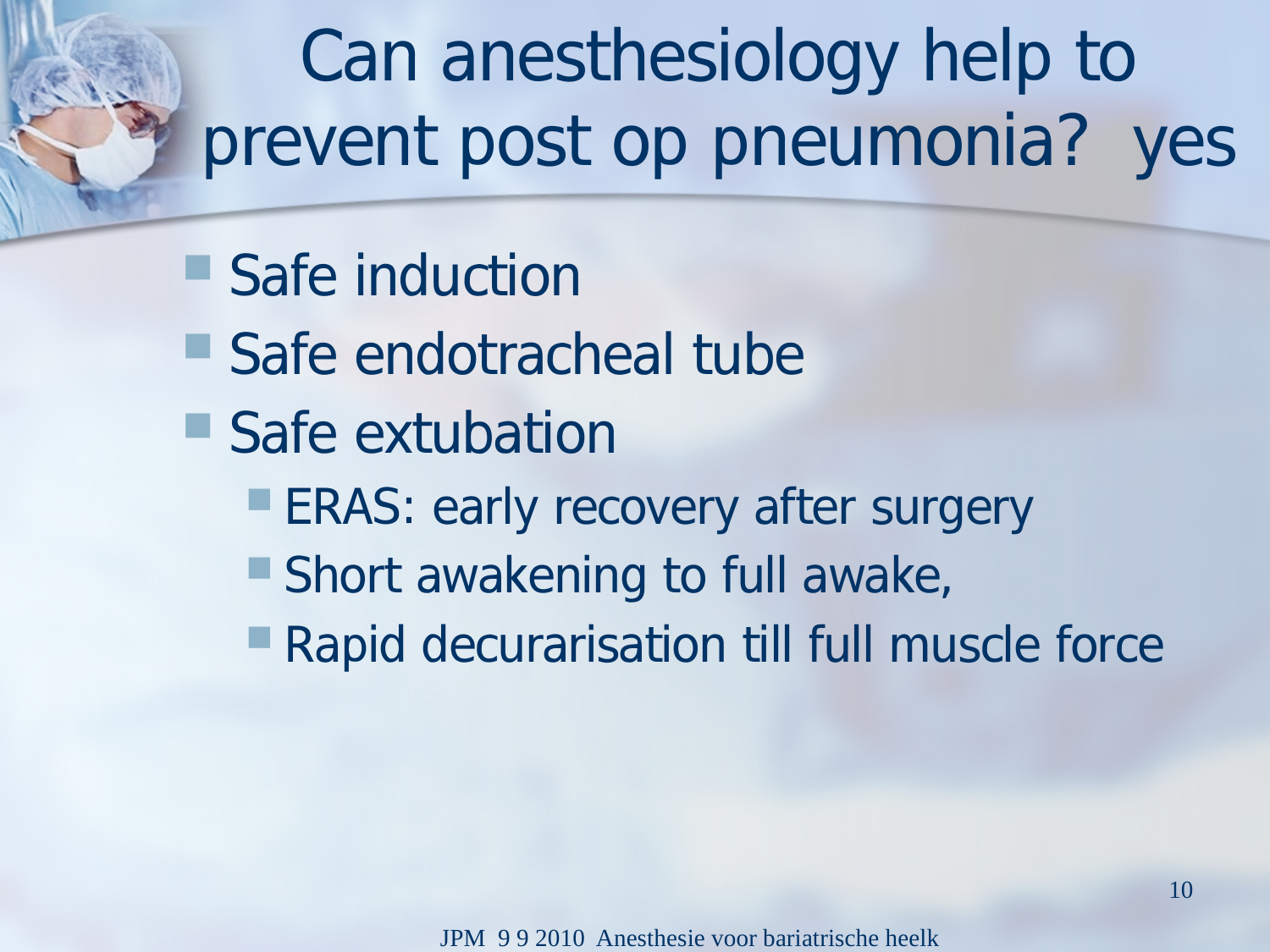

# Can anesthesiology help to prevent post op pneumonia?  yes
Safe induction
Safe endotracheal tube
Safe extubation
ERAS: early recovery after surgery
Short awakening to full awake,
Rapid decurarisation till full muscle force
10
JPM  9 9 2010  Anesthesie voor bariatrische heelk